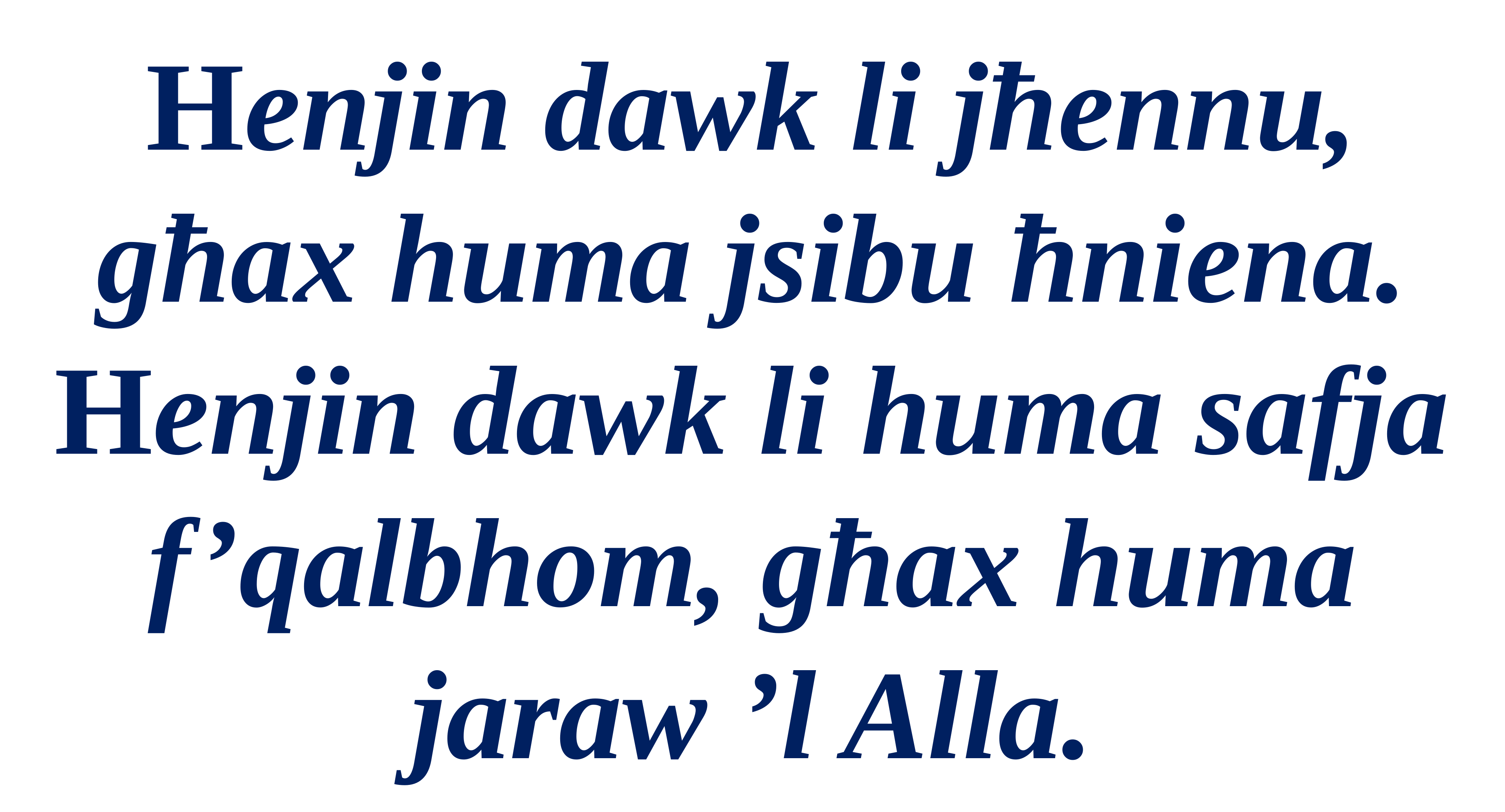

Henjin dawk li jħennu,
għax huma jsibu ħniena.
Henjin dawk li huma safja f’qalbhom, għax huma jaraw ’l Alla.